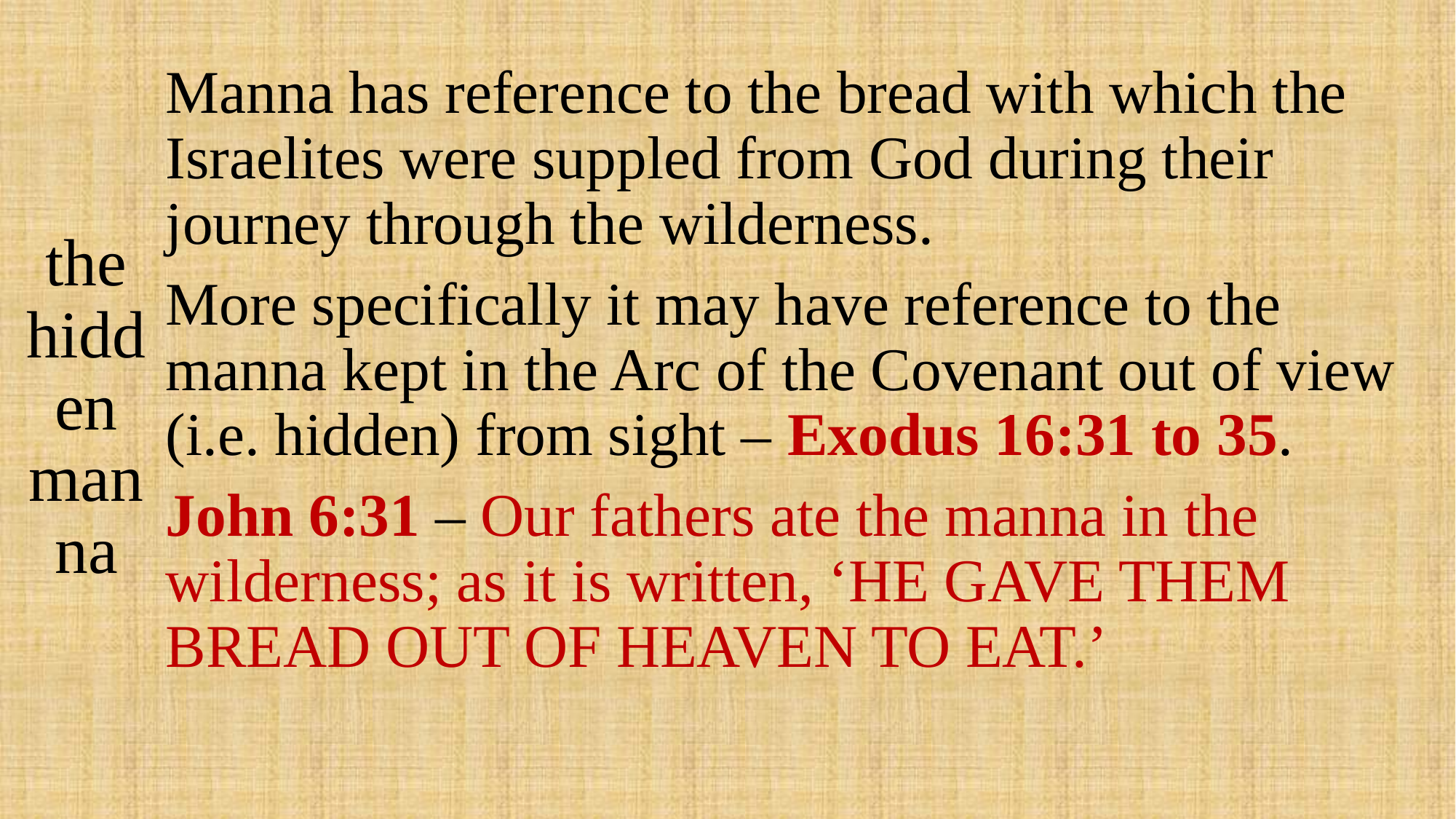

# the hidden manna
Manna has reference to the bread with which the Israelites were suppled from God during their journey through the wilderness.
More specifically it may have reference to the manna kept in the Arc of the Covenant out of view (i.e. hidden) from sight – Exodus 16:31 to 35.
John 6:31 – Our fathers ate the manna in the wilderness; as it is written, ‘HE GAVE THEM BREAD OUT OF HEAVEN TO EAT.’